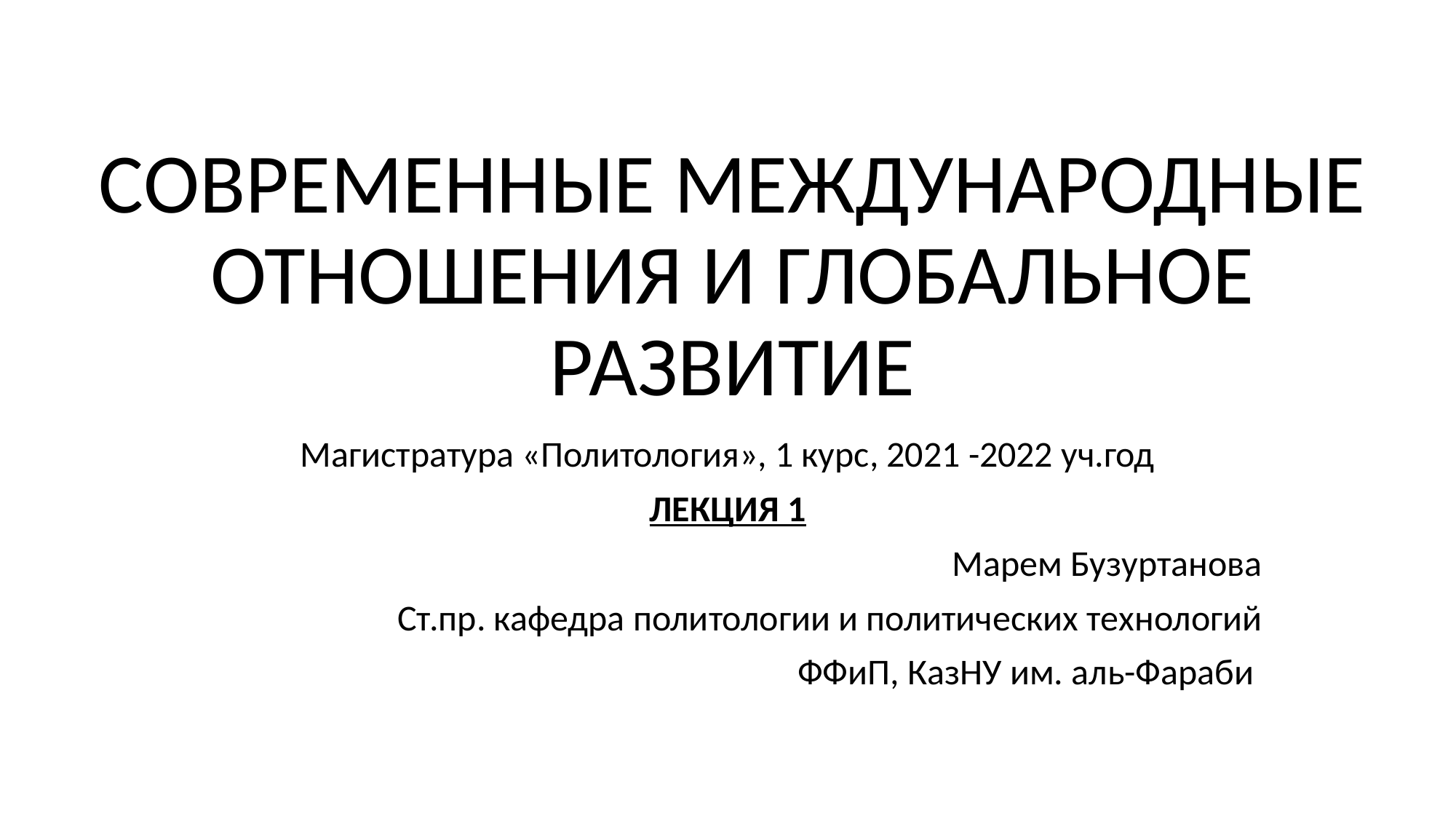

# Современные международные отношения и глобальное развитие
Магистратура «Политология», 1 курс, 2021 -2022 уч.год
Лекция 1
Марем Бузуртанова
Ст.пр. кафедра политологии и политических технологий
ФФиП, КазНУ им. аль-Фараби